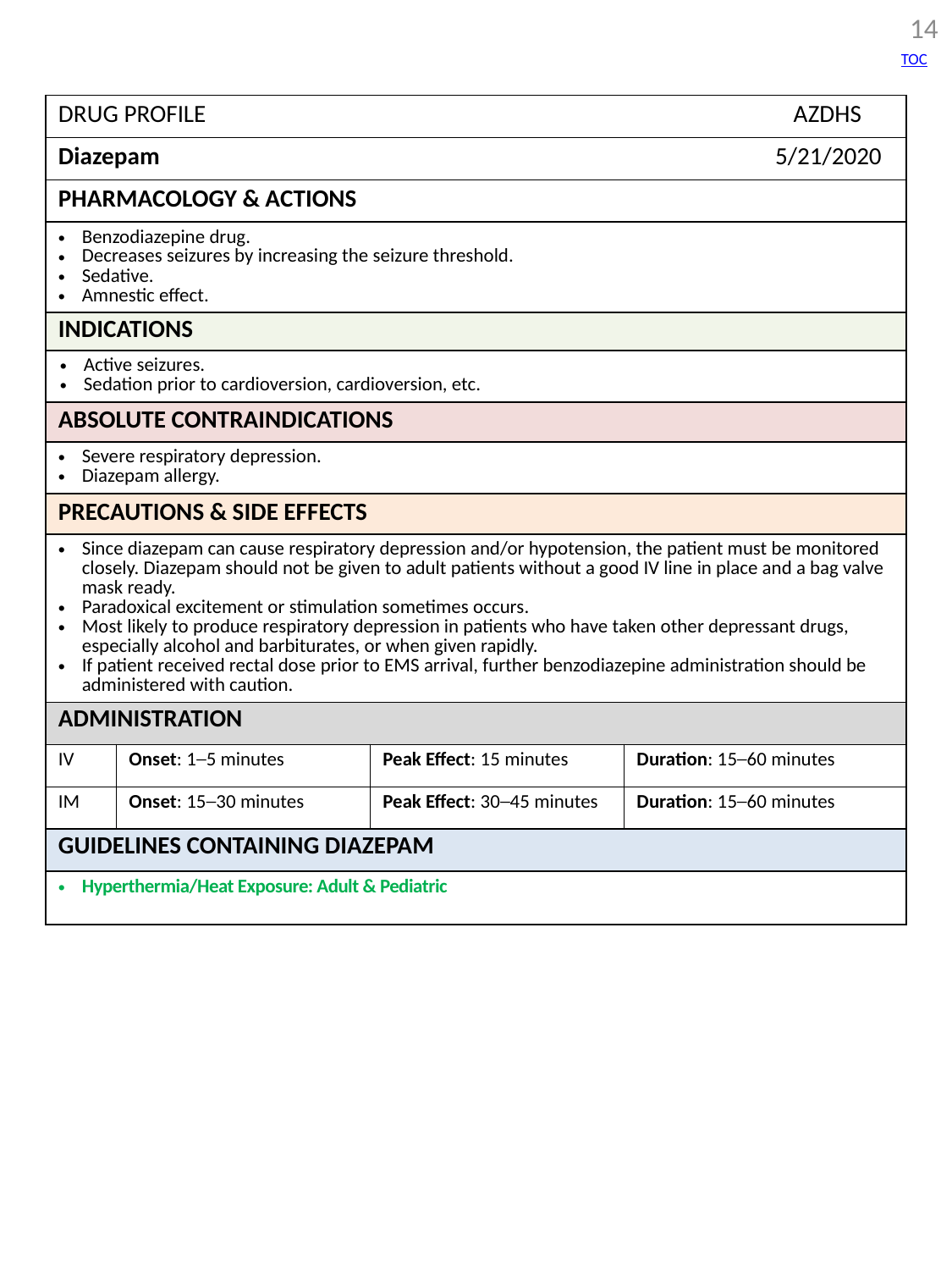

14
TOC
| DRUG PROFILE AZDHS |  |  |  |
| --- | --- | --- | --- |
| Diazepam 5/21/2020 |  |  |  |
| PHARMACOLOGY & ACTIONS |  |  |  |
| Benzodiazepine drug. Decreases seizures by increasing the seizure threshold. Sedative. Amnestic effect. |  |  |  |
| INDICATIONS |  |  |  |
| Active seizures. Sedation prior to cardioversion, cardioversion, etc. |  |  |  |
| ABSOLUTE CONTRAINDICATIONS |  |  |  |
| Severe respiratory depression. Diazepam allergy. |  |  |  |
| PRECAUTIONS & SIDE EFFECTS |  |  |  |
| Since diazepam can cause respiratory depression and/or hypotension, the patient must be monitored closely. Diazepam should not be given to adult patients without a good IV line in place and a bag valve mask ready. Paradoxical excitement or stimulation sometimes occurs. Most likely to produce respiratory depression in patients who have taken other depressant drugs, especially alcohol and barbiturates, or when given rapidly. If patient received rectal dose prior to EMS arrival, further benzodiazepine administration should be administered with caution. |  |  |  |
| ADMINISTRATION |  |  |  |
| IV | Onset: 1─5 minutes | Peak Effect: 15 minutes | Duration: 15─60 minutes |
| IM | Onset: 15─30 minutes | Peak Effect: 30─45 minutes | Duration: 15─60 minutes |
| GUIDELINES CONTAINING DIAZEPAM |  |  |  |
| Hyperthermia/Heat Exposure: Adult & Pediatric |  |  |  |